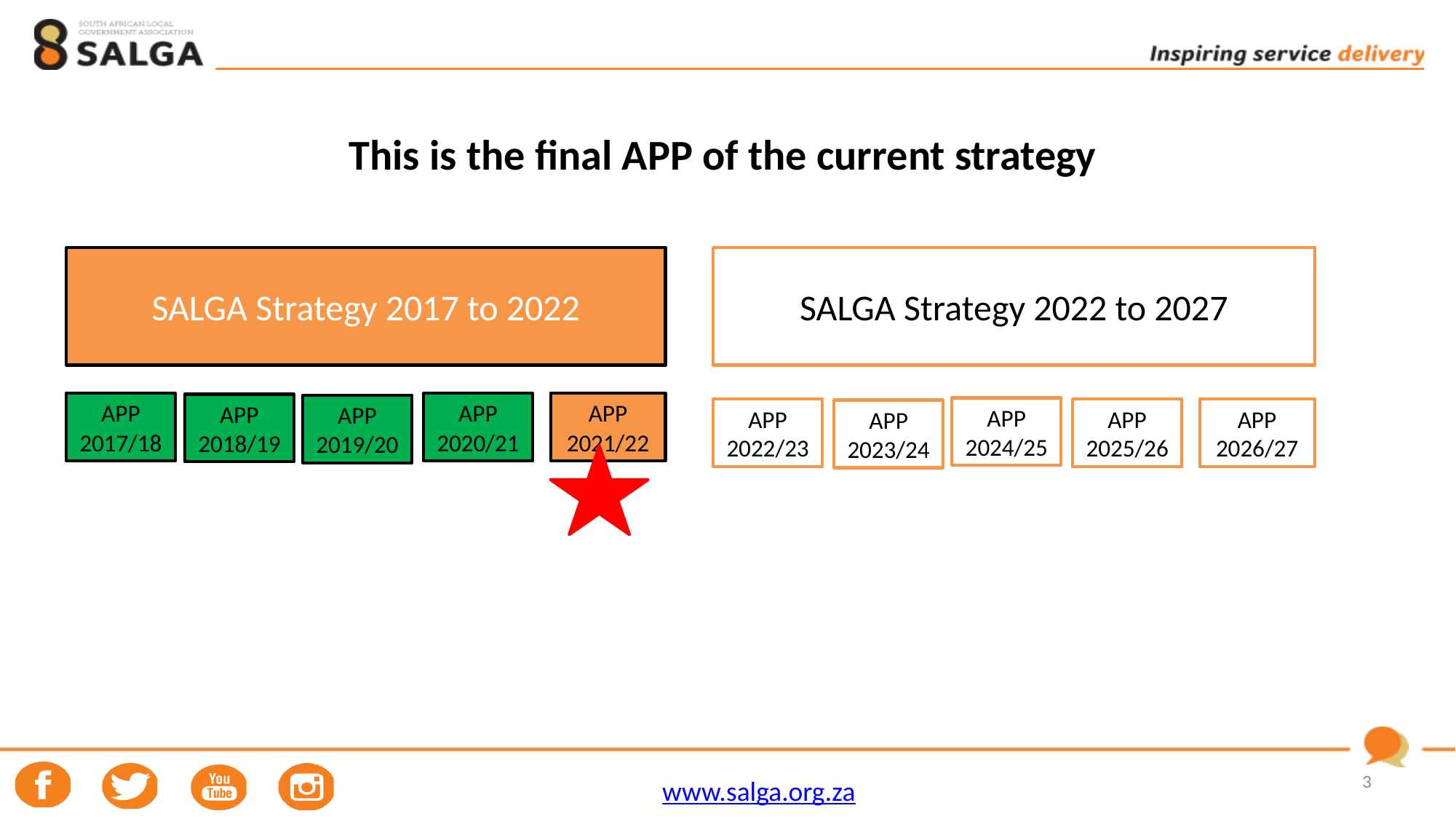

# This is the final APP of the current strategy
SALGA Strategy 2017 to 2022
SALGA Strategy 2022 to 2027
APP
2020/21
APP
2021/22
APP
2017/18
APP
2018/19
APP
2019/20
APP
2024/25
APP
2022/23
APP
2025/26
APP
2026/27
APP
2023/24

3